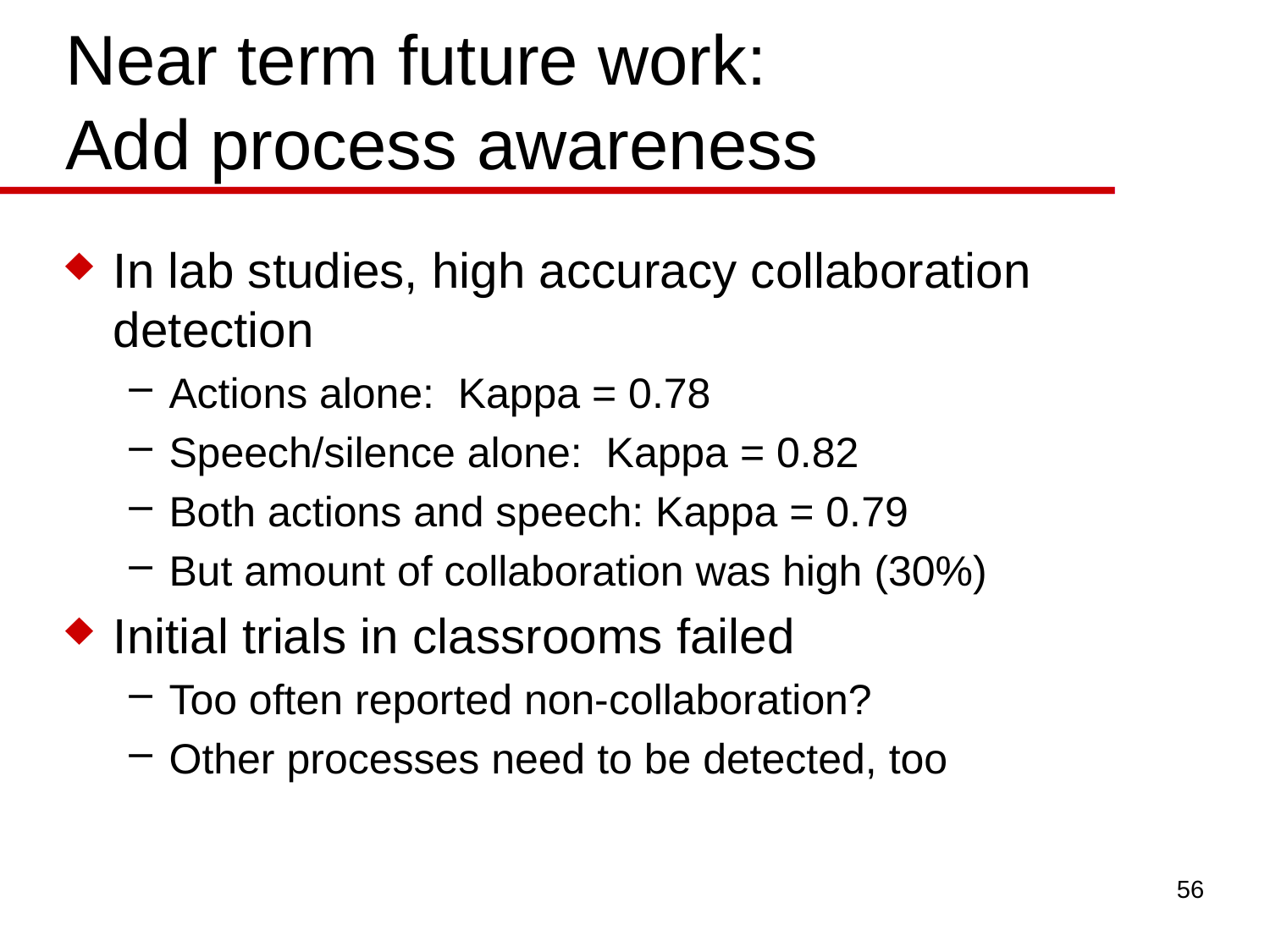

# Near term future work: Add process awareness
In lab studies, high accuracy collaboration detection
Actions alone:  Kappa = 0.78
Speech/silence alone:  Kappa = 0.82
Both actions and speech: Kappa = 0.79
But amount of collaboration was high (30%)
Initial trials in classrooms failed
Too often reported non-collaboration?
Other processes need to be detected, too
56